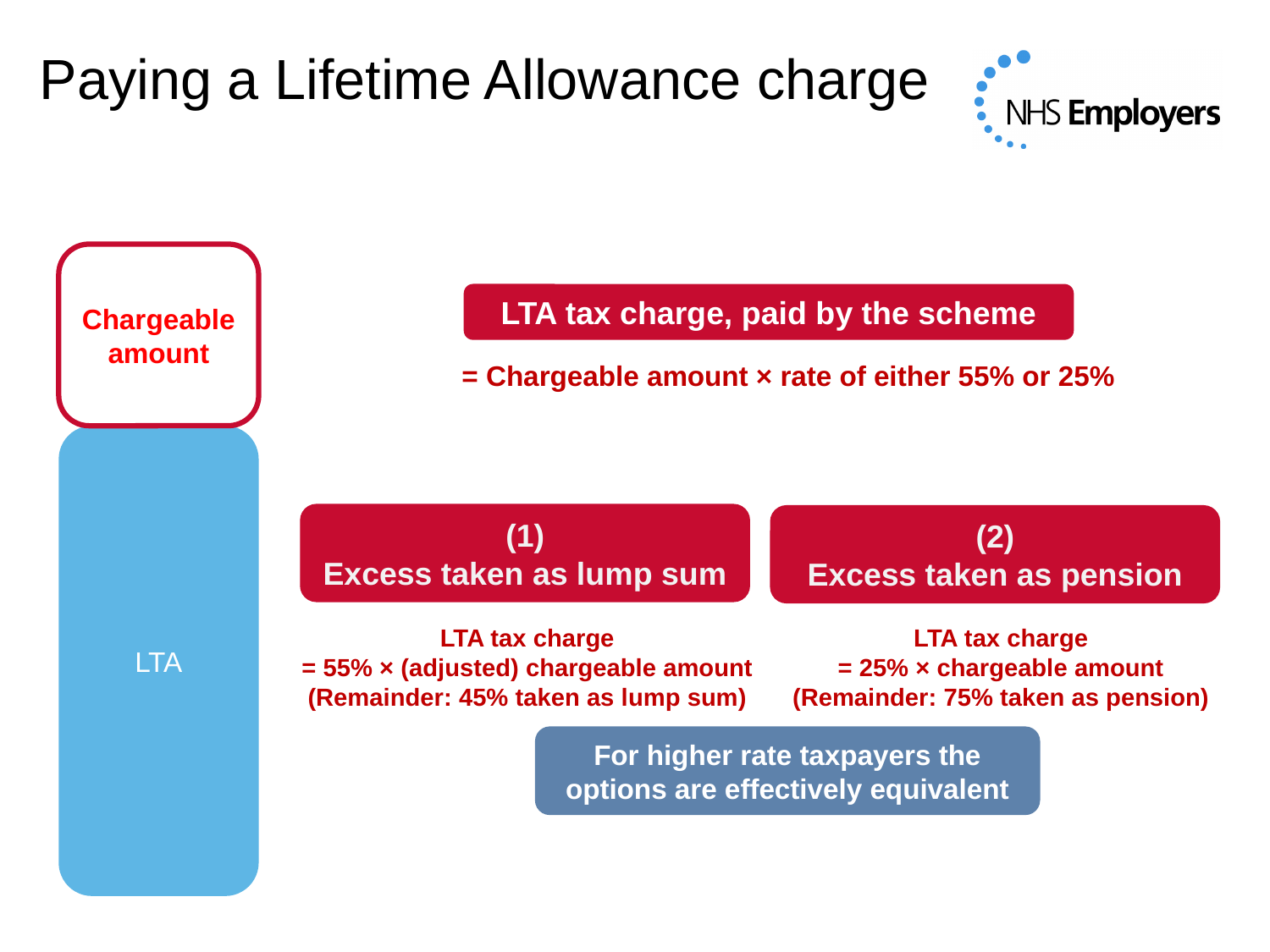

# Paying a Lifetime Allowance charge
Chargeable amount
LTA tax charge, paid by the scheme
= Chargeable amount × rate of either 55% or 25%
LTA
(1)
Excess taken as lump sum
(2)
Excess taken as pension
LTA tax charge
= 55% × (adjusted) chargeable amount
(Remainder: 45% taken as lump sum)
LTA tax charge
= 25% × chargeable amount
(Remainder: 75% taken as pension)
For higher rate taxpayers the options are effectively equivalent